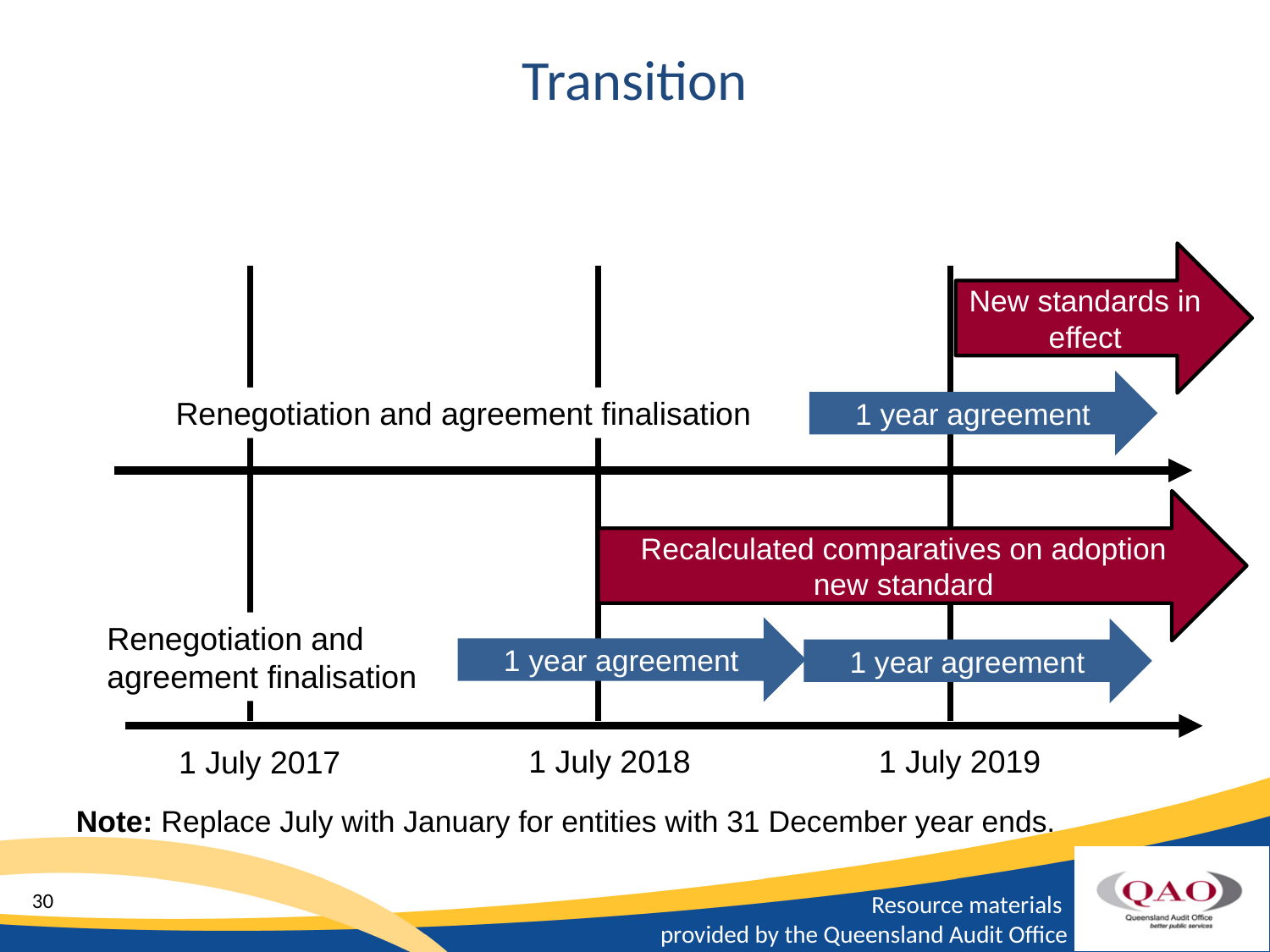

# Transition
New standards in effect
1 year agreement
Renegotiation and agreement finalisation
Recalculated comparatives on adoption new standard
Renegotiation and agreement finalisation
1 year agreement
1 year agreement
1 July 2018
1 July 2019
1 July 2017
Note: Replace July with January for entities with 31 December year ends.
30